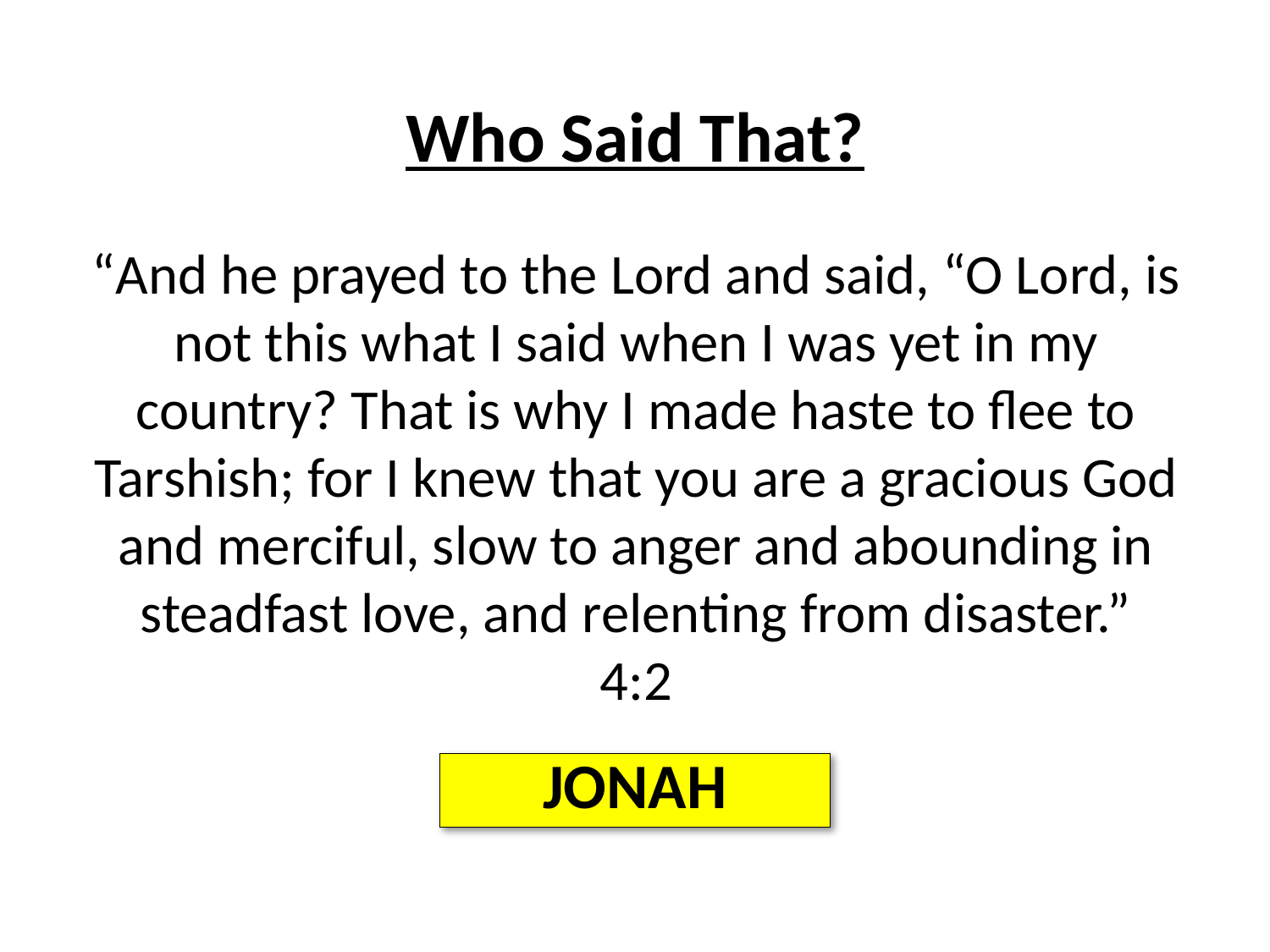

Who Said That?
“And he prayed to the Lord and said, “O Lord, is not this what I said when I was yet in my country? That is why I made haste to flee to Tarshish; for I knew that you are a gracious God and merciful, slow to anger and abounding in steadfast love, and relenting from disaster.”
4:2
JONAH